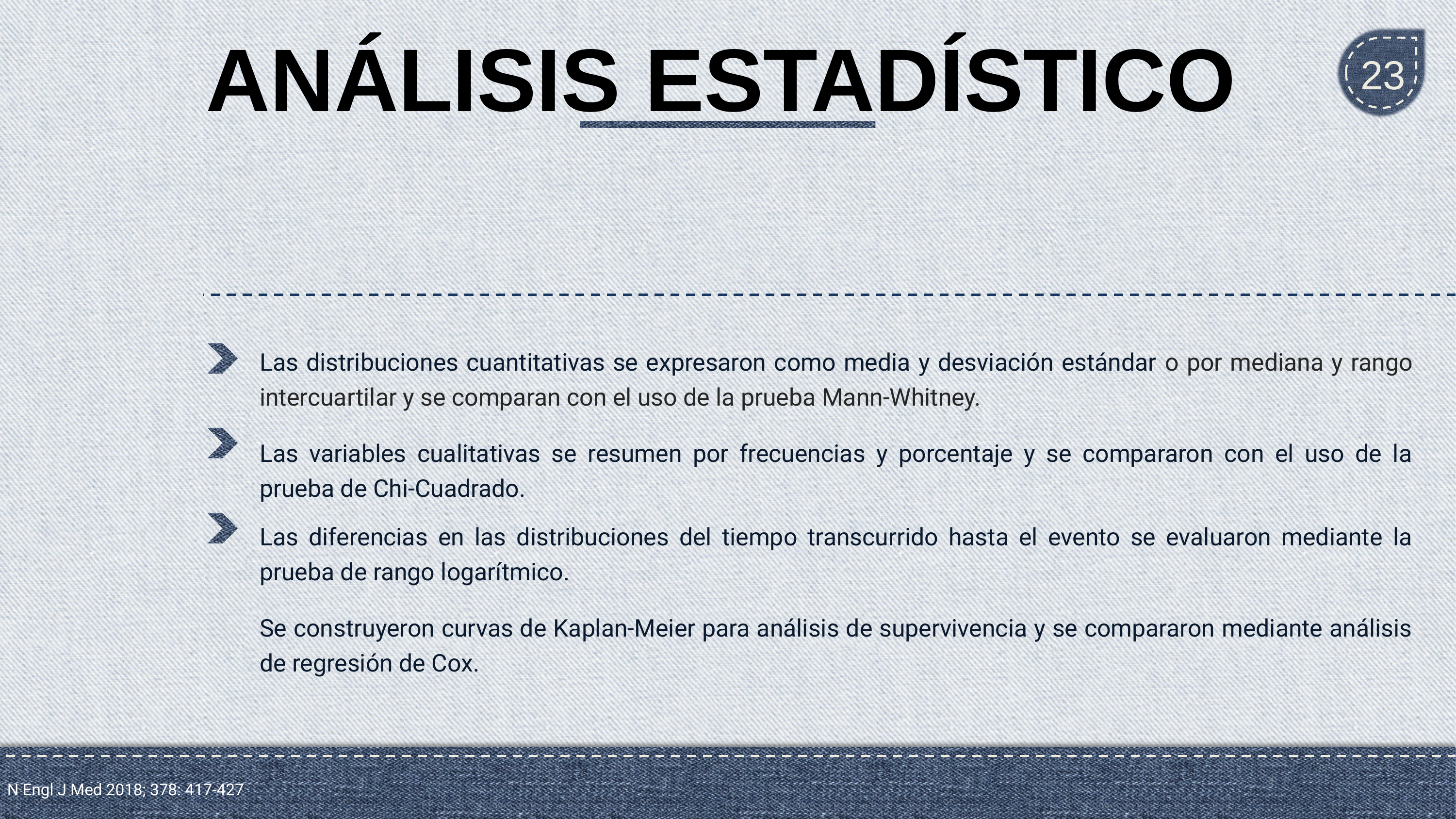

# ANÁLISIS ESTADÍSTICO
23
Las distribuciones cuantitativas se expresaron como media y desviación estándar o por mediana y rango intercuartilar y se comparan con el uso de la prueba Mann-Whitney.

Las variables cualitativas se resumen por frecuencias y porcentaje y se compararon con el uso de la prueba de Chi-Cuadrado.
Las diferencias en las distribuciones del tiempo transcurrido hasta el evento se evaluaron mediante la prueba de rango logarítmico.
Se construyeron curvas de Kaplan-Meier para análisis de supervivencia y se compararon mediante análisis de regresión de Cox.
N Engl J Med 2018; 378: 417-427